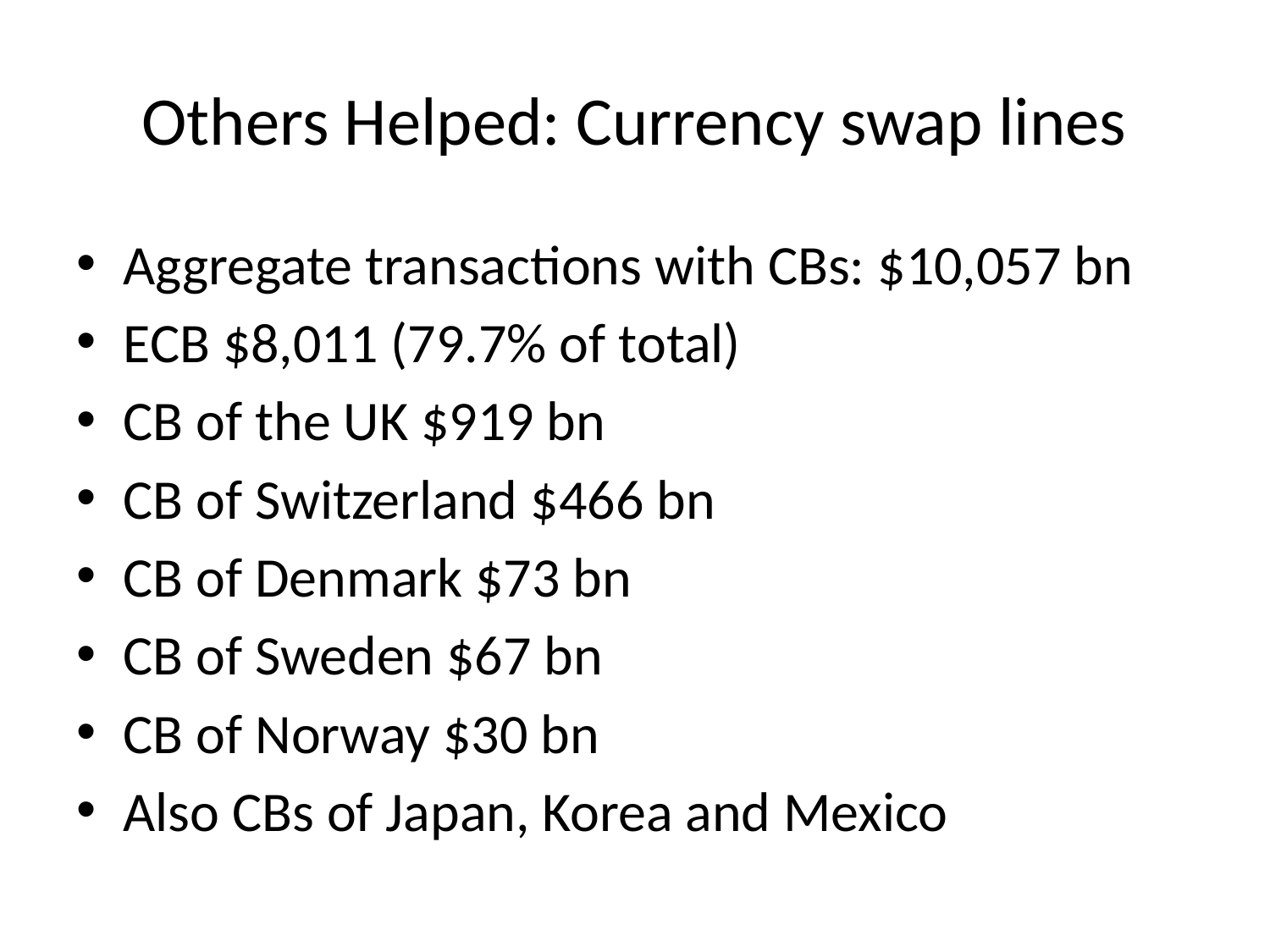

# Others Helped: Currency swap lines
Aggregate transactions with CBs: $10,057 bn
ECB $8,011 (79.7% of total)
CB of the UK $919 bn
CB of Switzerland $466 bn
CB of Denmark $73 bn
CB of Sweden $67 bn
CB of Norway $30 bn
Also CBs of Japan, Korea and Mexico